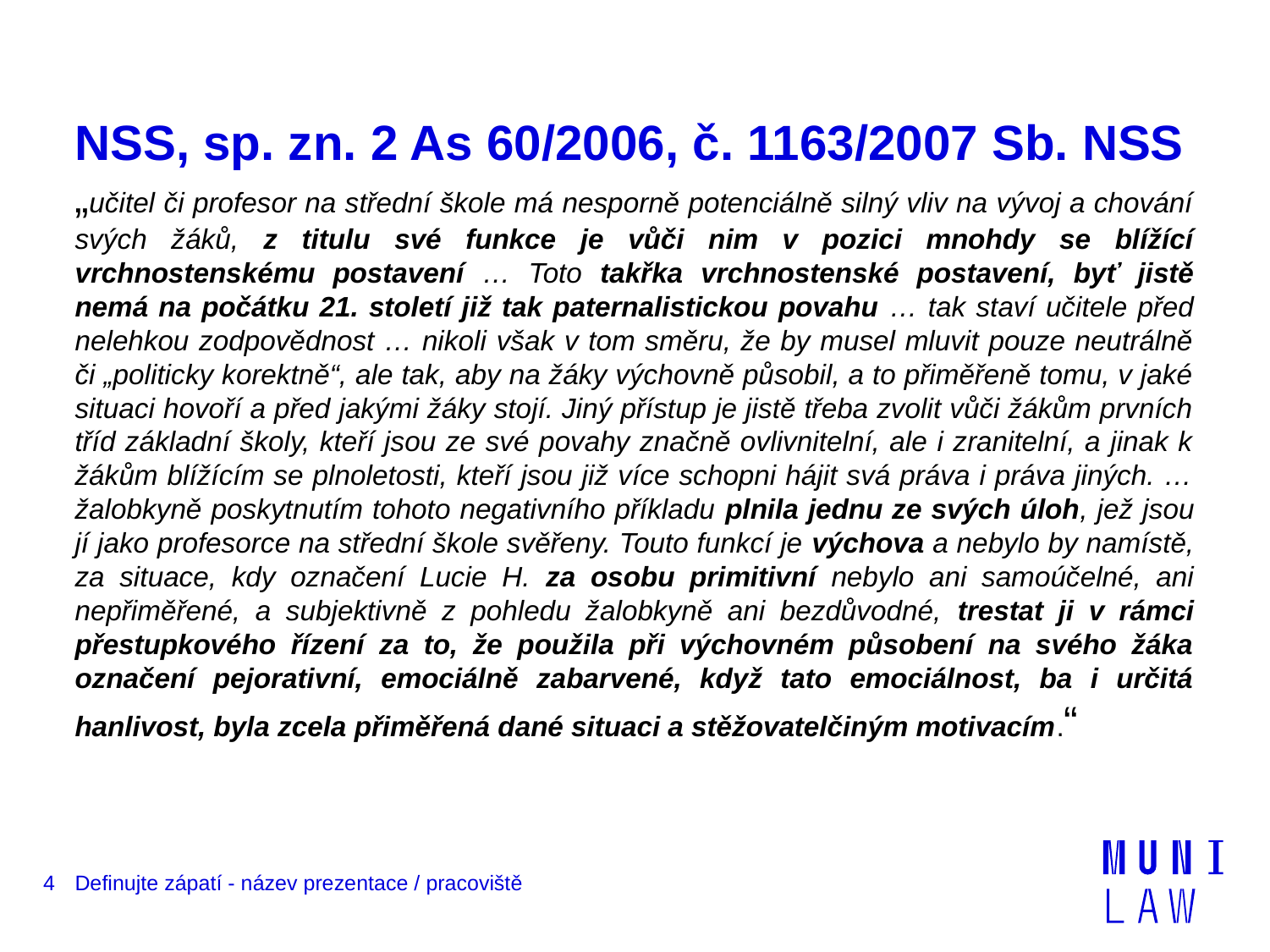

# NSS, sp. zn. 2 As 60/2006, č. 1163/2007 Sb. NSS
„učitel či profesor na střední škole má nesporně potenciálně silný vliv na vývoj a chování svých žáků, z titulu své funkce je vůči nim v pozici mnohdy se blížící vrchnostenskému postavení … Toto takřka vrchnostenské postavení, byť jistě nemá na počátku 21. století již tak paternalistickou povahu … tak staví učitele před nelehkou zodpovědnost … nikoli však v tom směru, že by musel mluvit pouze neutrálně či „politicky korektně“, ale tak, aby na žáky výchovně působil, a to přiměřeně tomu, v jaké situaci hovoří a před jakými žáky stojí. Jiný přístup je jistě třeba zvolit vůči žákům prvních tříd základní školy, kteří jsou ze své povahy značně ovlivnitelní, ale i zranitelní, a jinak k žákům blížícím se plnoletosti, kteří jsou již více schopni hájit svá práva i práva jiných. … žalobkyně poskytnutím tohoto negativního příkladu plnila jednu ze svých úloh, jež jsou jí jako profesorce na střední škole svěřeny. Touto funkcí je výchova a nebylo by namístě, za situace, kdy označení Lucie H. za osobu primitivní nebylo ani samoúčelné, ani nepřiměřené, a subjektivně z pohledu žalobkyně ani bezdůvodné, trestat ji v rámci přestupkového řízení za to, že použila při výchovném působení na svého žáka označení pejorativní, emociálně zabarvené, když tato emociálnost, ba i určitá hanlivost, byla zcela přiměřená dané situaci a stěžovatelčiným motivacím.“
4
Definujte zápatí - název prezentace / pracoviště